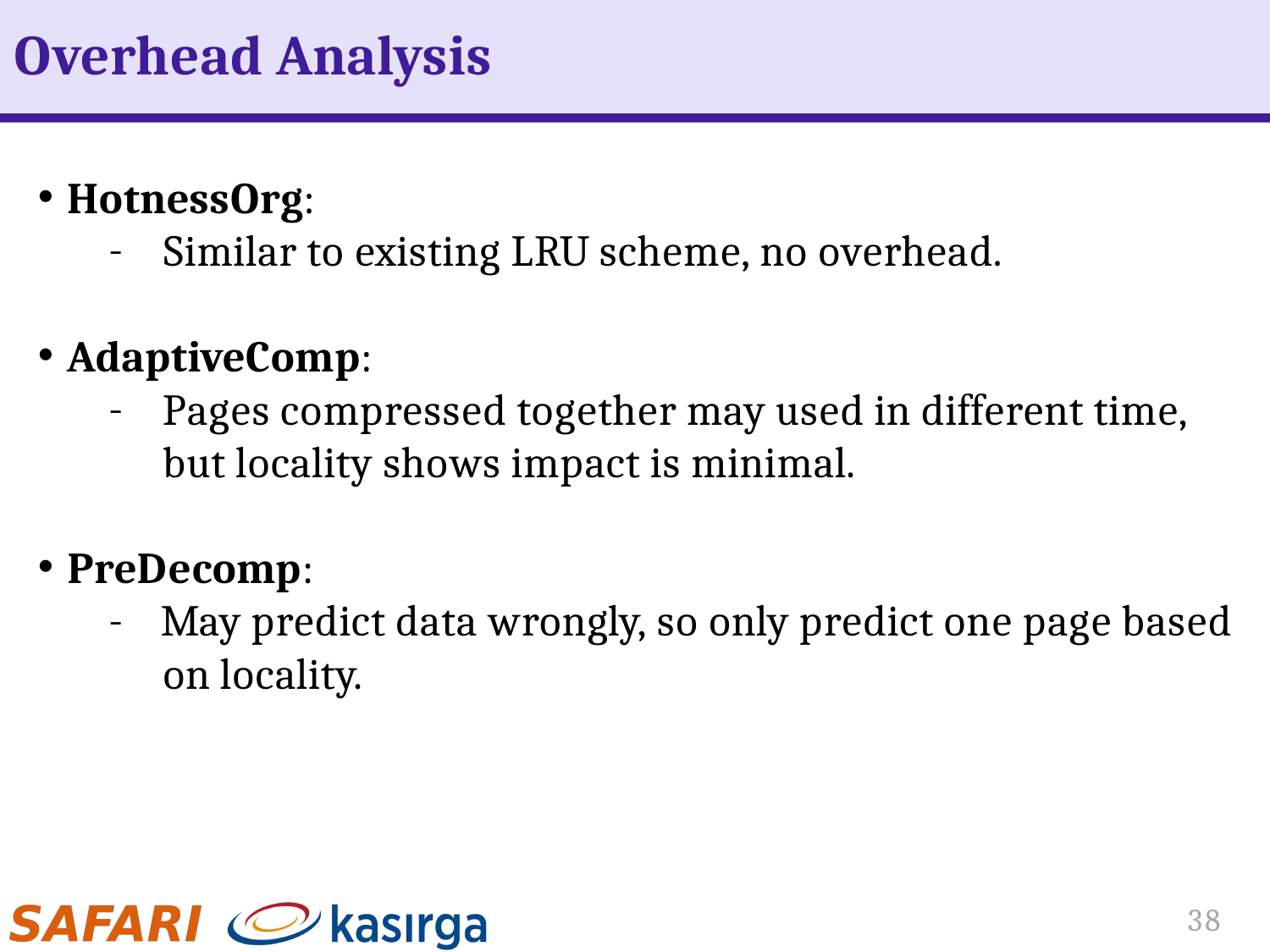

# Overhead Analysis
HotnessOrg:
Similar to existing LRU scheme, no overhead.

AdaptiveComp:
Pages compressed together may used in different time, but locality shows impact is minimal.

PreDecomp:
May predict data wrongly, so only predict one page based on locality.

38